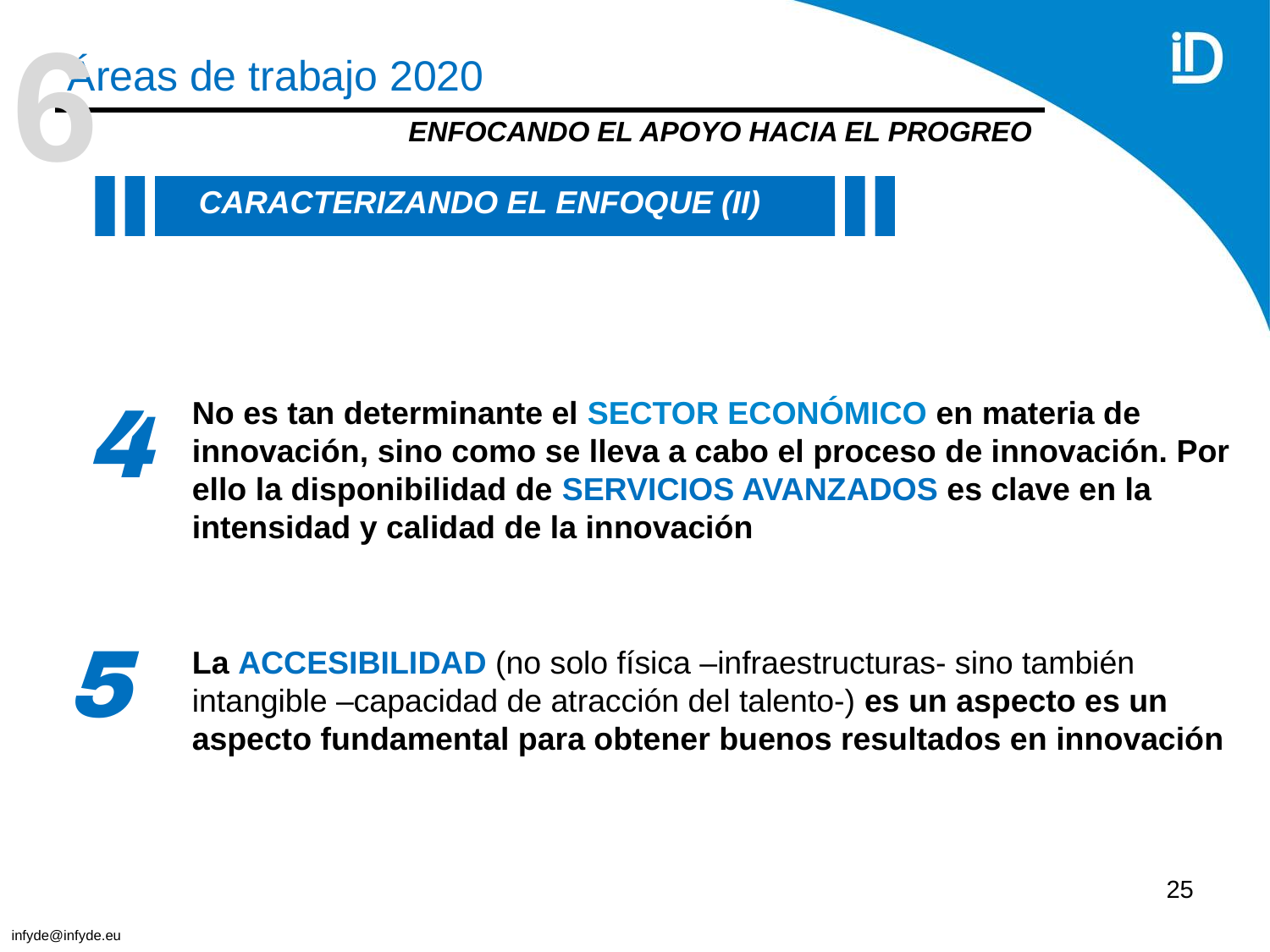

6
| Áreas de trabajo 2020 |
| --- |
| ENFOCANDO EL APOYO HACIA EL PROGREO |

CARACTERIZANDO EL ENFOQUE (II)

4
No es tan determinante el SECTOR ECONÓMICO en materia de innovación, sino como se lleva a cabo el proceso de innovación. Por ello la disponibilidad de SERVICIOS AVANZADOS es clave en la intensidad y calidad de la innovación
5
La ACCESIBILIDAD (no solo física –infraestructuras- sino también intangible –capacidad de atracción del talento-) es un aspecto es un aspecto fundamental para obtener buenos resultados en innovación
25
infyde@infyde.eu